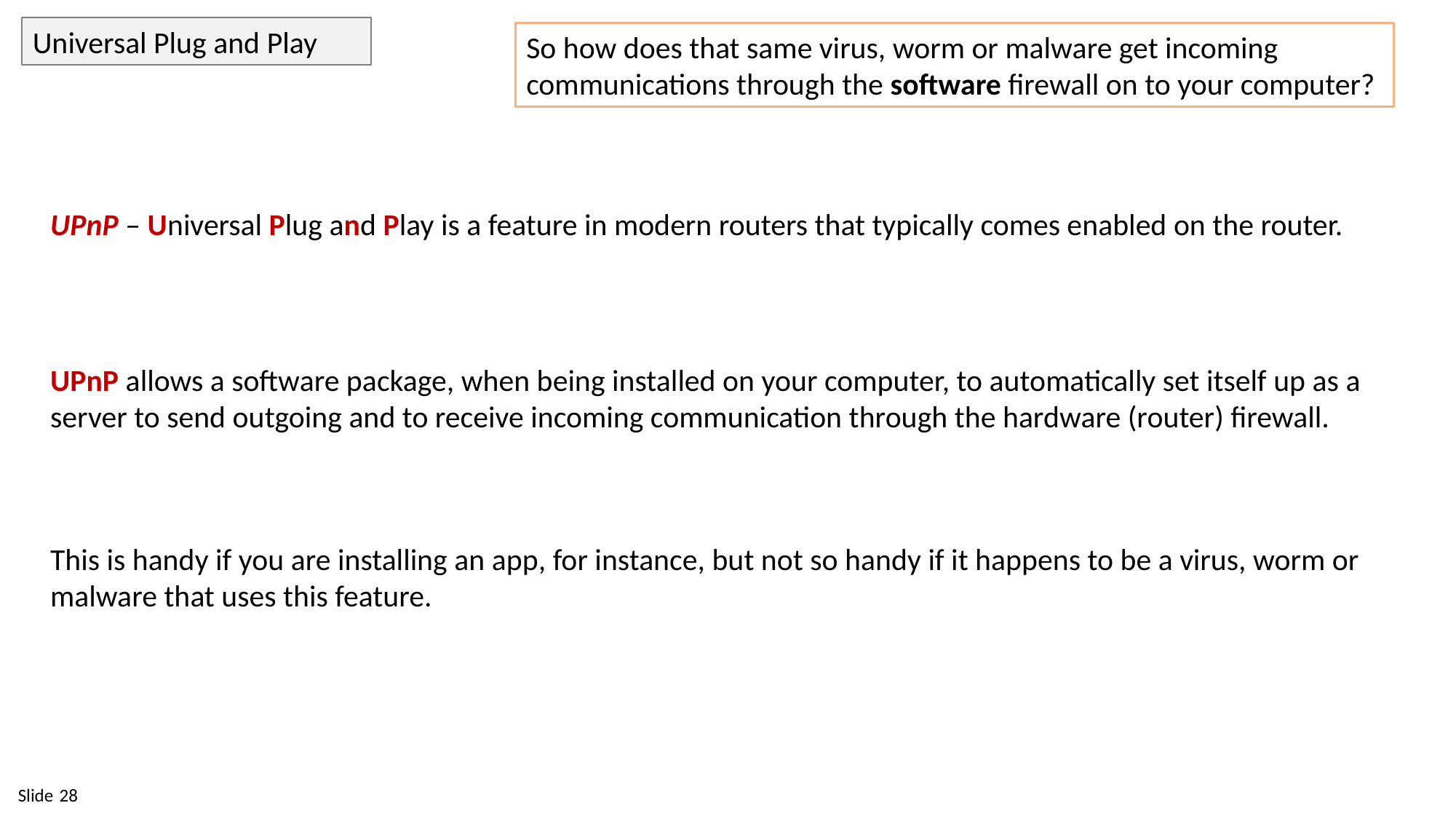

Universal Plug and Play
So how does that same virus, worm or malware get incoming communications through the software firewall on to your computer?
UPnP – Universal Plug and Play is a feature in modern routers that typically comes enabled on the router.
UPnP allows a software package, when being installed on your computer, to automatically set itself up as a server to send outgoing and to receive incoming communication through the hardware (router) firewall.
This is handy if you are installing an app, for instance, but not so handy if it happens to be a virus, worm or malware that uses this feature.
28
Slide